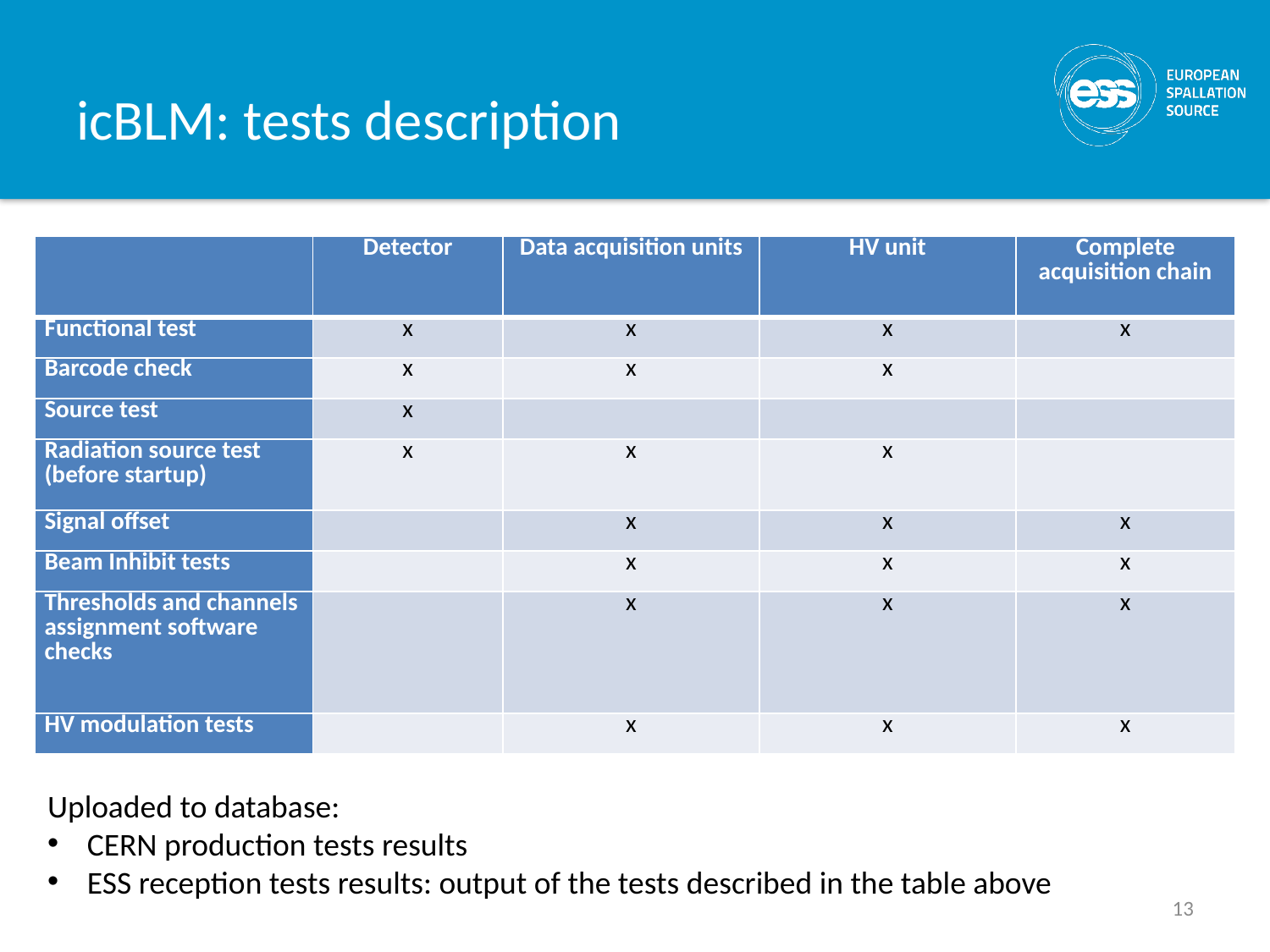

# icBLM: tests description
|  | Detector | Data acquisition units | HV unit | Complete acquisition chain |
| --- | --- | --- | --- | --- |
| Functional test | x | x | x | x |
| Barcode check | x | x | x |  |
| Source test | x |  |  |  |
| Radiation source test (before startup) | x | x | x |  |
| Signal offset |  | x | x | x |
| Beam Inhibit tests |  | x | x | x |
| Thresholds and channels assignment software checks |  | x | x | x |
| HV modulation tests |  | x | x | x |
Uploaded to database:
CERN production tests results
ESS reception tests results: output of the tests described in the table above
13